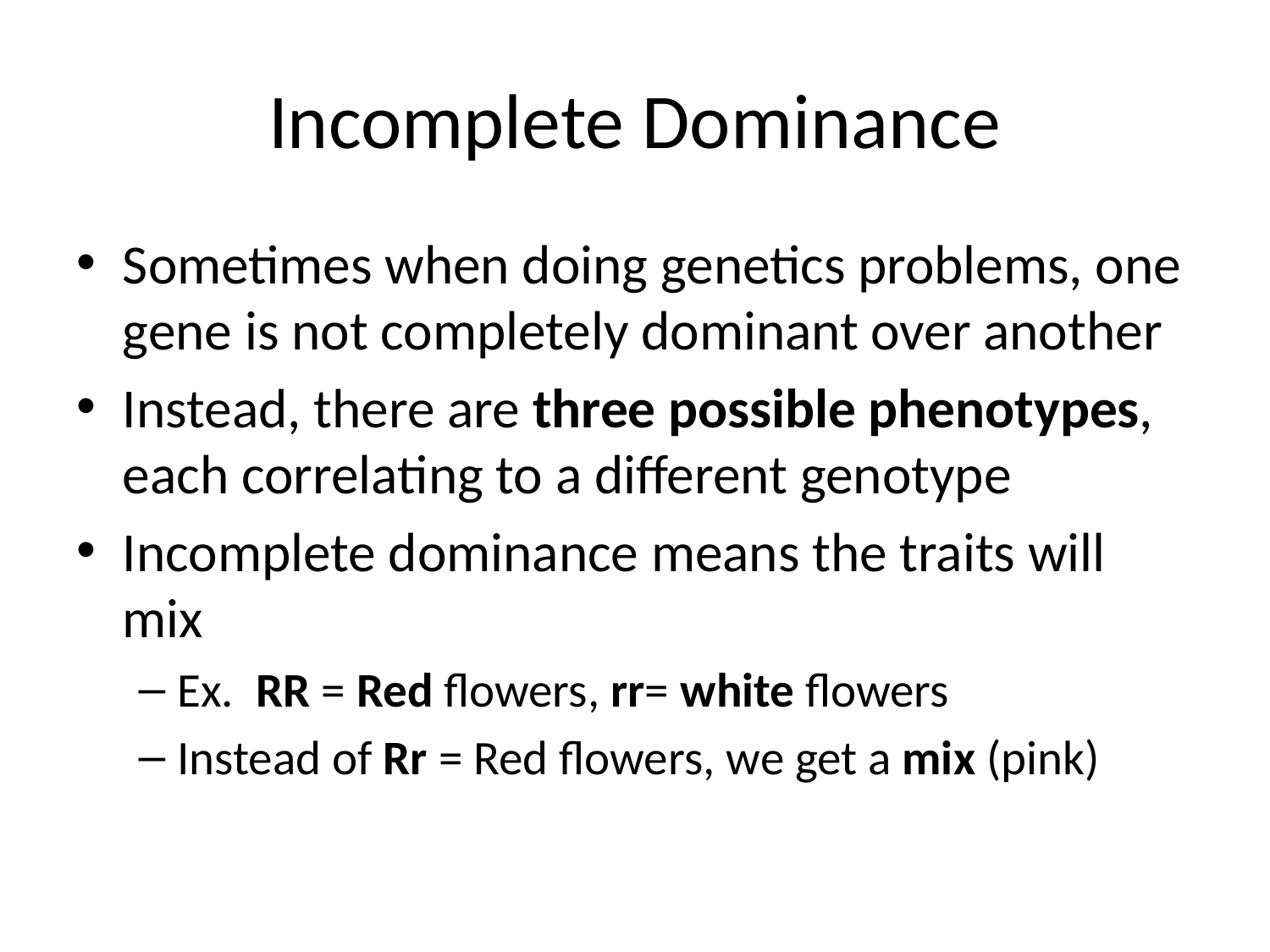

# Incomplete Dominance
Sometimes when doing genetics problems, one gene is not completely dominant over another
Instead, there are three possible phenotypes, each correlating to a different genotype
Incomplete dominance means the traits will mix
Ex.  RR = Red flowers, rr= white flowers
Instead of Rr = Red flowers, we get a mix (pink)